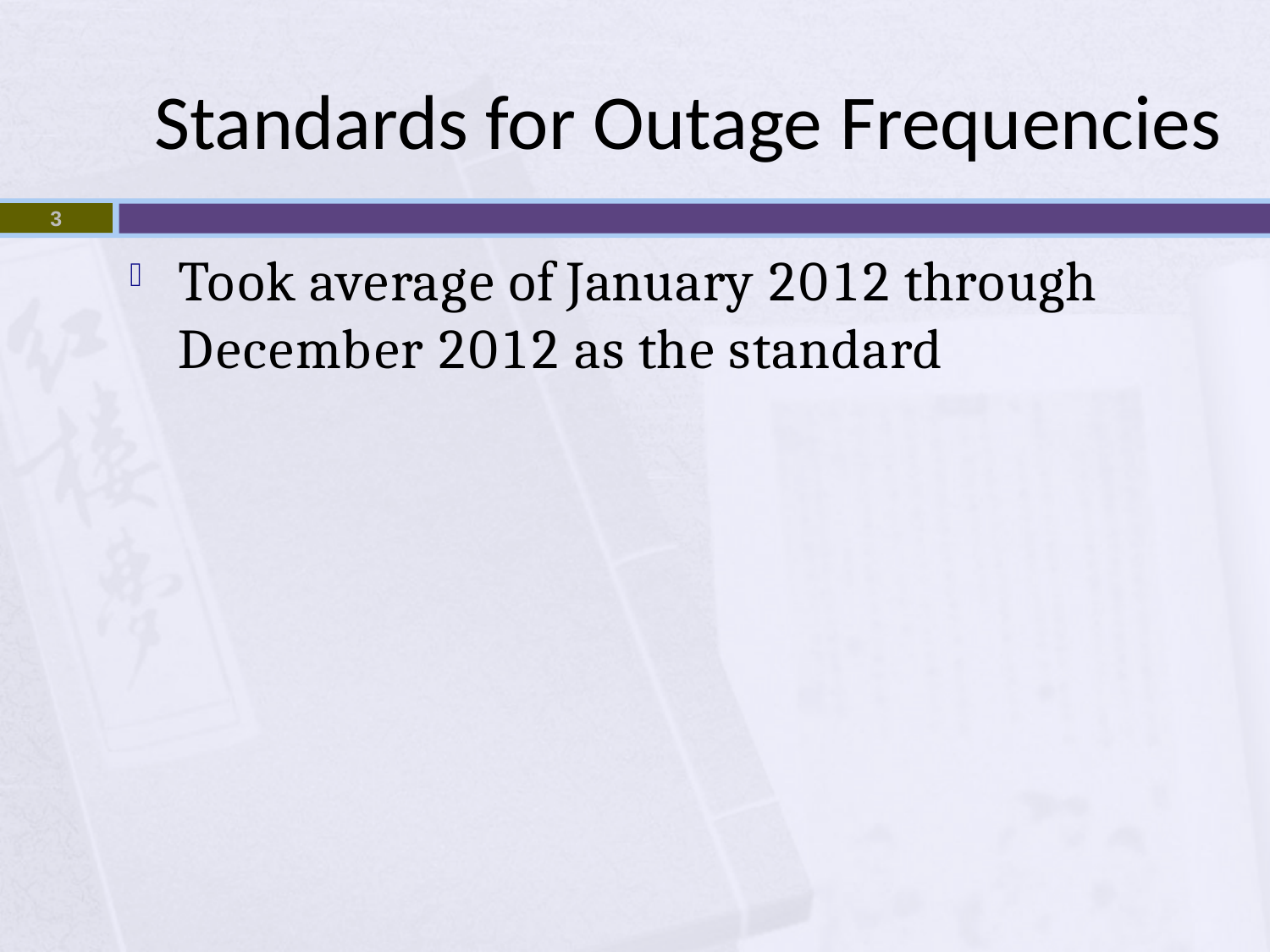

# Standards for Outage Frequencies
3
Took average of January 2012 through December 2012 as the standard